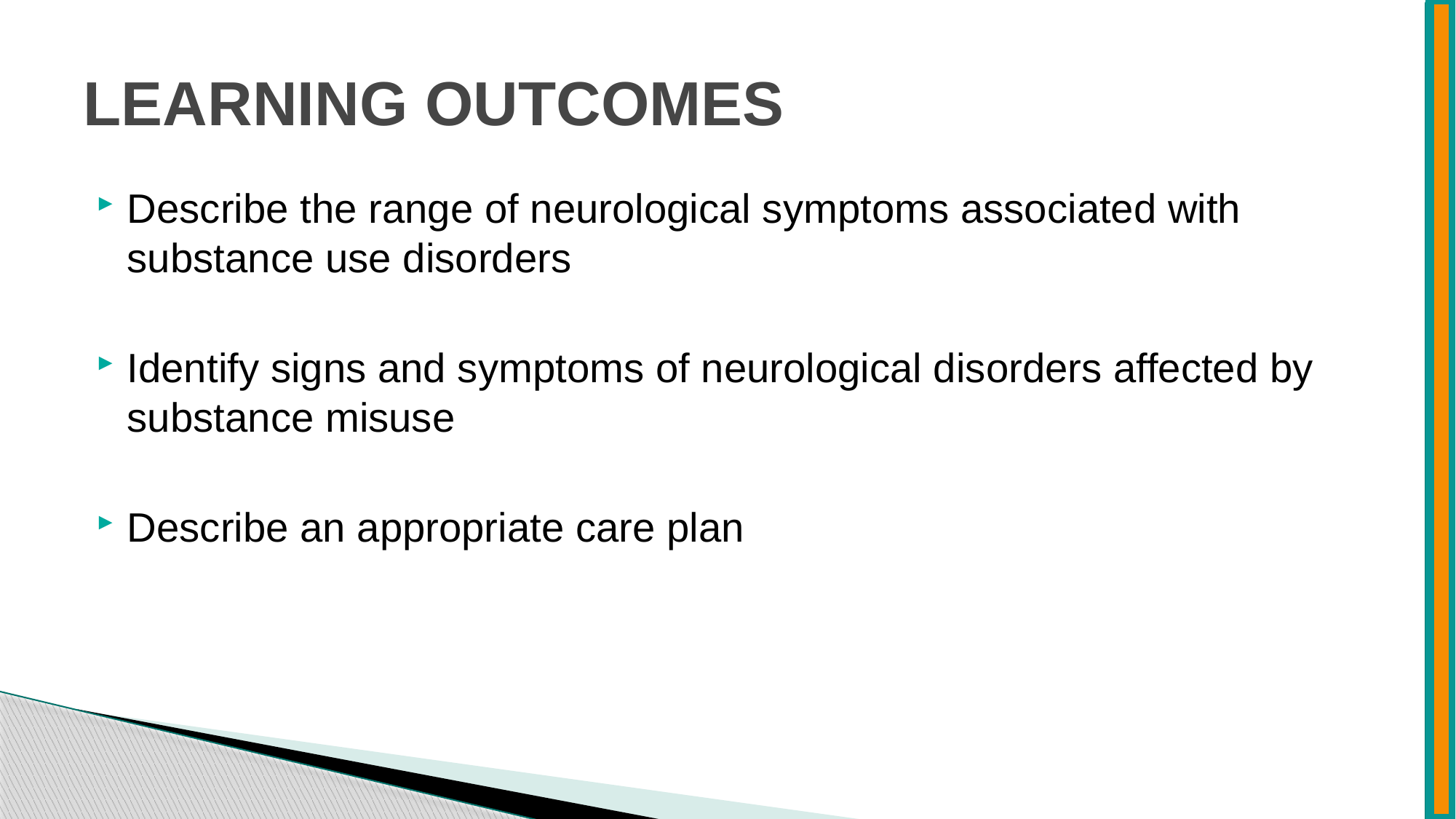

# LEARNING OUTCOMES
Describe the range of neurological symptoms associated with substance use disorders

Identify signs and symptoms of neurological disorders affected by substance misuse

Describe an appropriate care plan